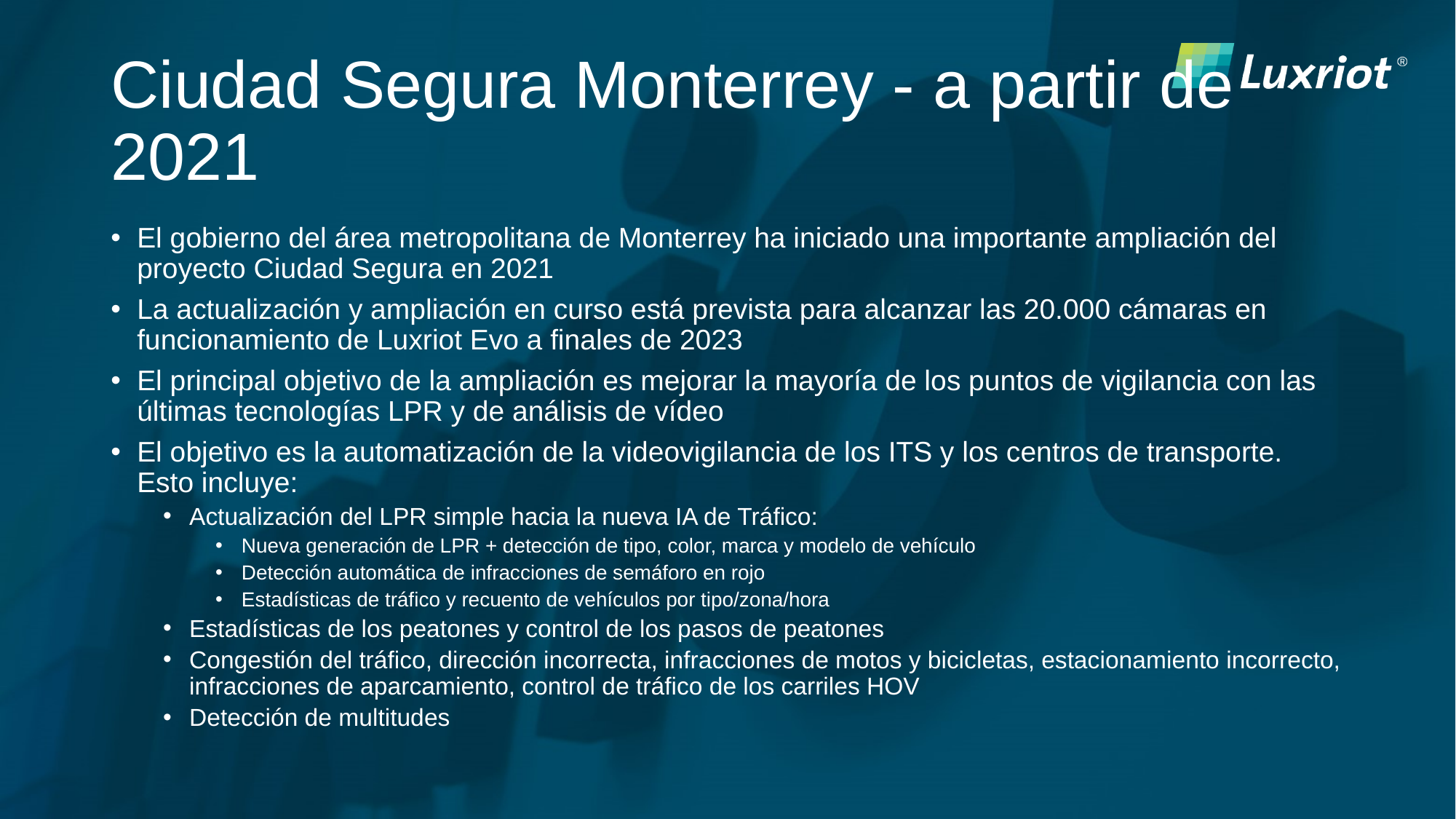

# Ciudad Segura Monterrey - a partir de 2021
El gobierno del área metropolitana de Monterrey ha iniciado una importante ampliación del proyecto Ciudad Segura en 2021
La actualización y ampliación en curso está prevista para alcanzar las 20.000 cámaras en funcionamiento de Luxriot Evo a finales de 2023
El principal objetivo de la ampliación es mejorar la mayoría de los puntos de vigilancia con las últimas tecnologías LPR y de análisis de vídeo
El objetivo es la automatización de la videovigilancia de los ITS y los centros de transporte. Esto incluye:
Actualización del LPR simple hacia la nueva IA de Tráfico:
Nueva generación de LPR + detección de tipo, color, marca y modelo de vehículo
Detección automática de infracciones de semáforo en rojo
Estadísticas de tráfico y recuento de vehículos por tipo/zona/hora
Estadísticas de los peatones y control de los pasos de peatones
Congestión del tráfico, dirección incorrecta, infracciones de motos y bicicletas, estacionamiento incorrecto, infracciones de aparcamiento, control de tráfico de los carriles HOV
Detección de multitudes